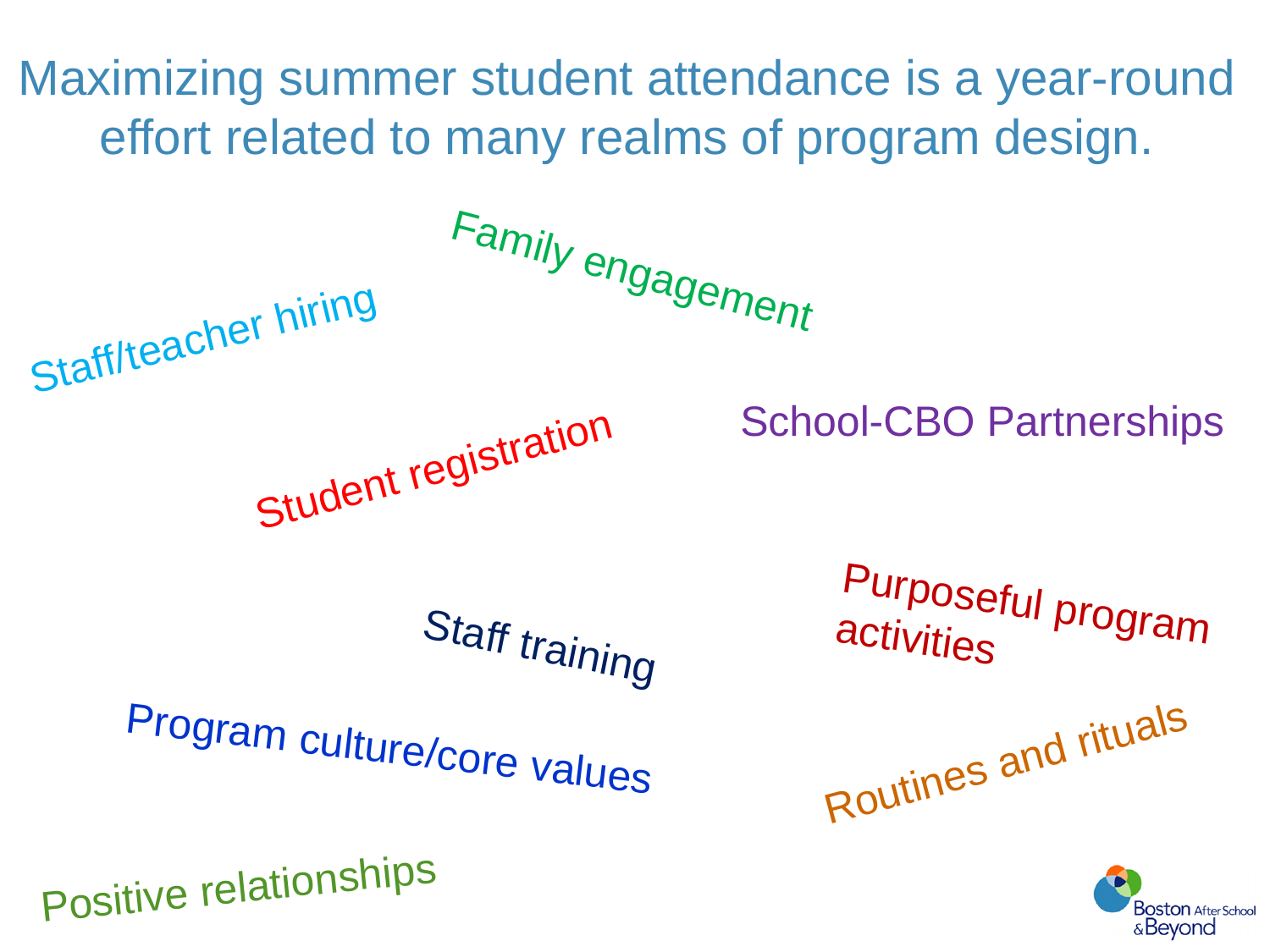

# Maximizing summer student attendance is a year-round effort related to many realms of program design.
Family engagement
Staff/teacher hiring
School-CBO Partnerships
Student registration
Purposeful program activities
Staff training
Program culture/core values
Routines and rituals
Positive relationships